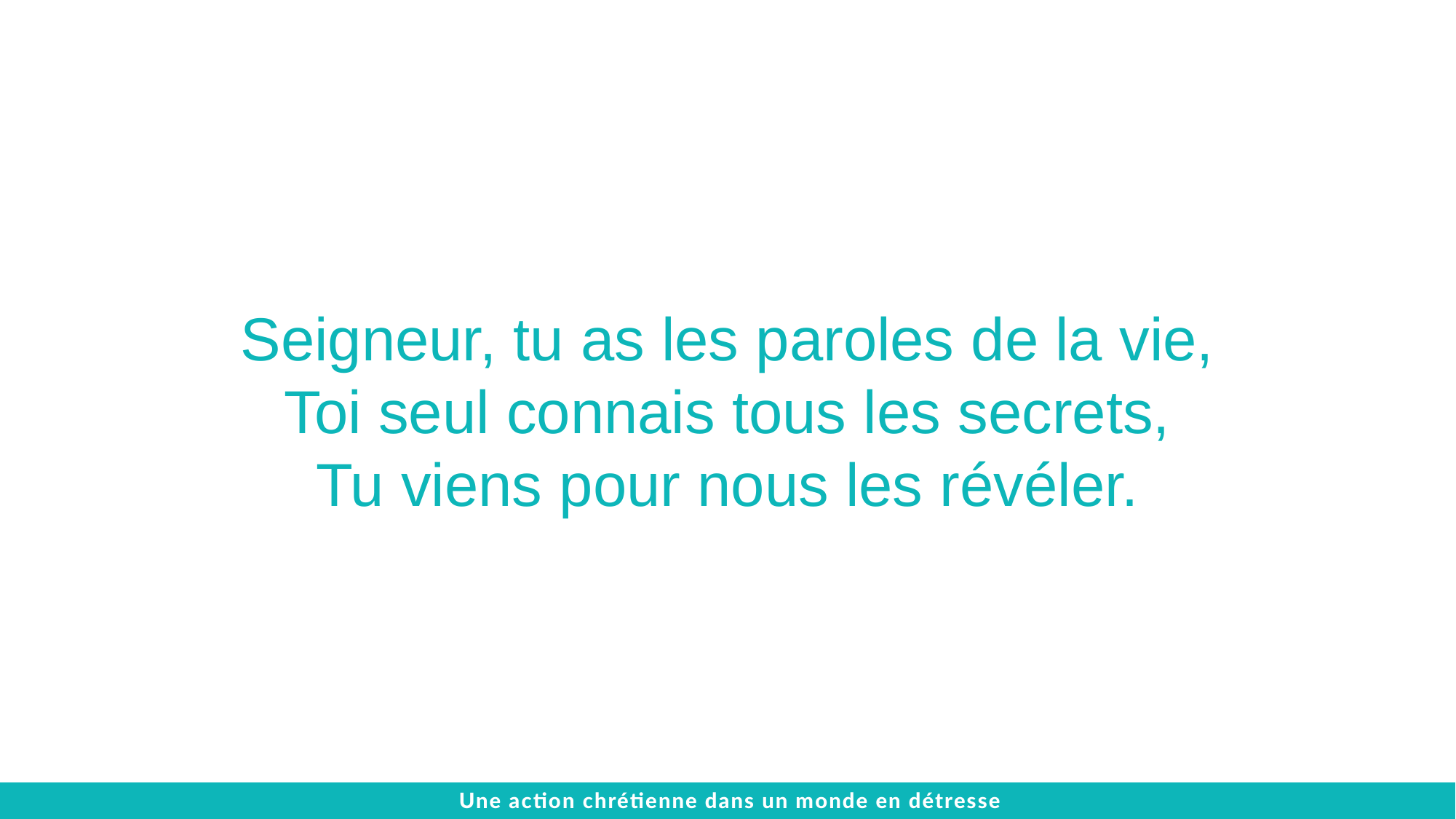

Seigneur, tu as les paroles de la vie,
Toi seul connais tous les secrets,
Tu viens pour nous les révéler.
 © 2021 The Chalmers Center
Une action chrétienne dans un monde en détresse

 © 2021 The Chalmers Center